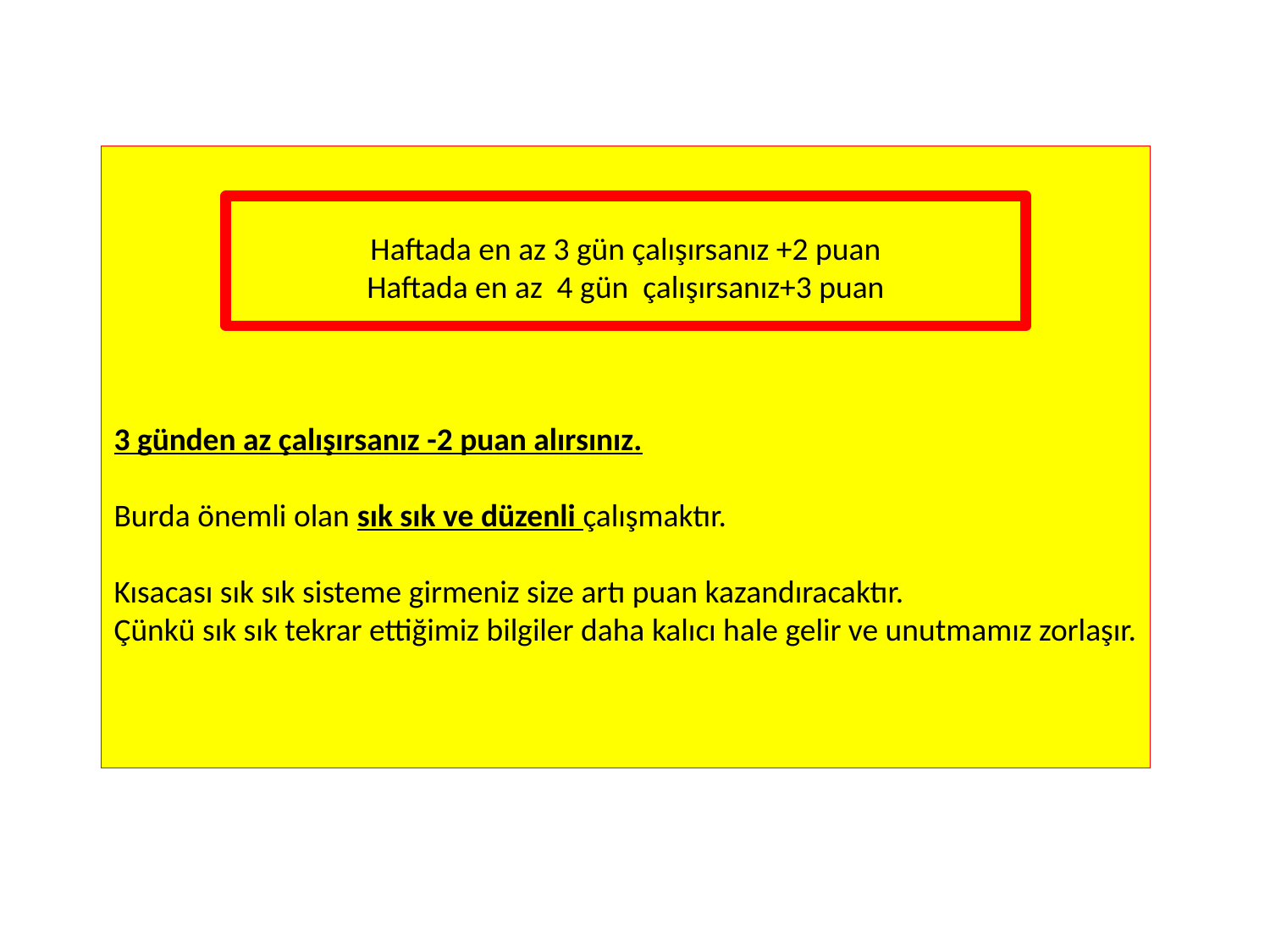

Haftada en az 3 gün çalışırsanız +2 puan
Haftada en az  4 gün  çalışırsanız+3 puan

3 günden az çalışırsanız -2 puan alırsınız.

Burda önemli olan sık sık ve düzenli çalışmaktır.

Kısacası sık sık sisteme girmeniz size artı puan kazandıracaktır.
Çünkü sık sık tekrar ettiğimiz bilgiler daha kalıcı hale gelir ve unutmamız zorlaşır.